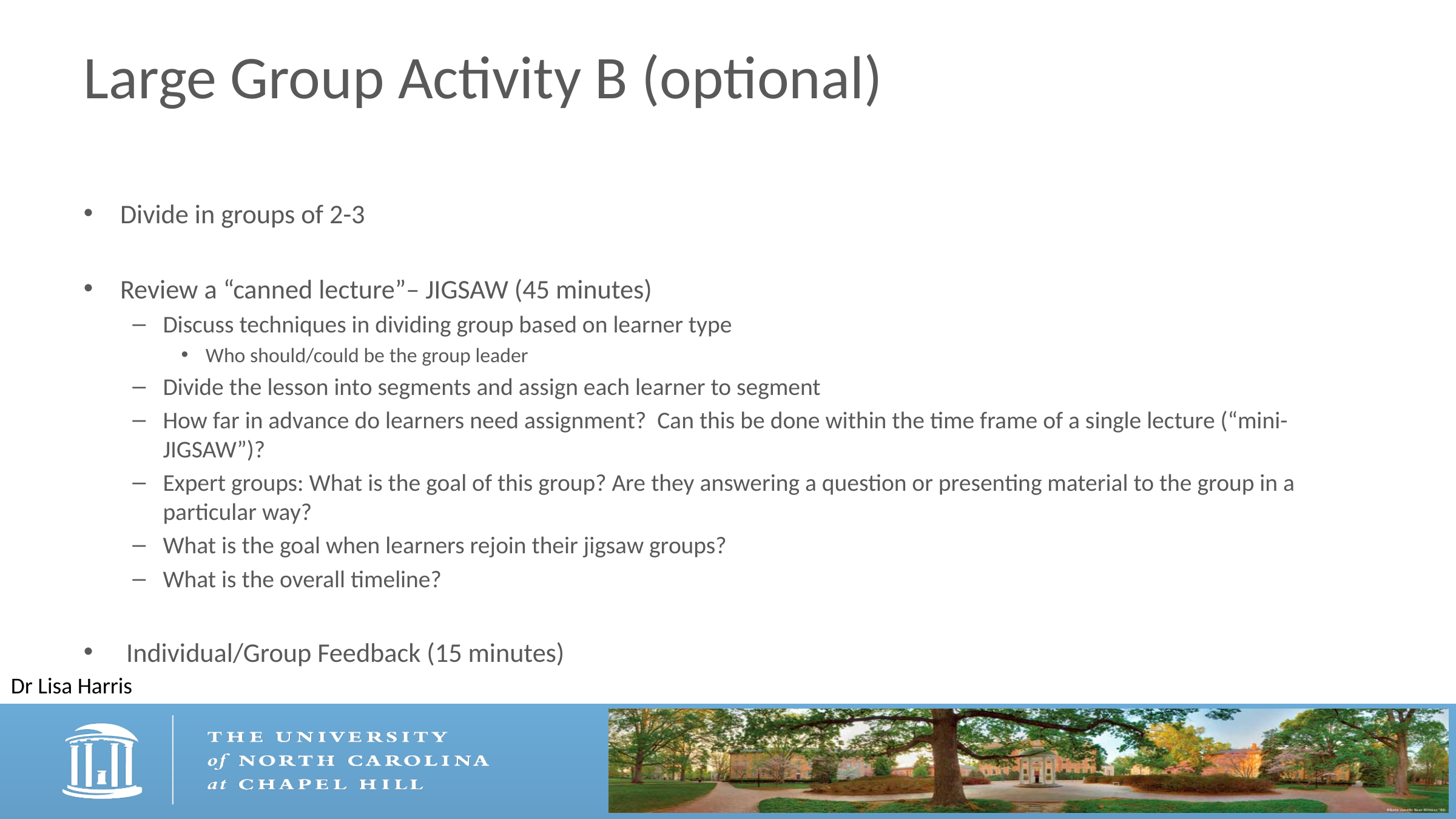

# Large Group Activity B (optional)
Divide in groups of 2-3

Review a “canned lecture”– JIGSAW (45 minutes)
Discuss techniques in dividing group based on learner type
Who should/could be the group leader
Divide the lesson into segments and assign each learner to segment
How far in advance do learners need assignment?  Can this be done within the time frame of a single lecture (“mini-JIGSAW”)?
Expert groups: What is the goal of this group? Are they answering a question or presenting material to the group in a particular way?
What is the goal when learners rejoin their jigsaw groups?
What is the overall timeline?

 Individual/Group Feedback (15 minutes)

Dr Lisa Harris